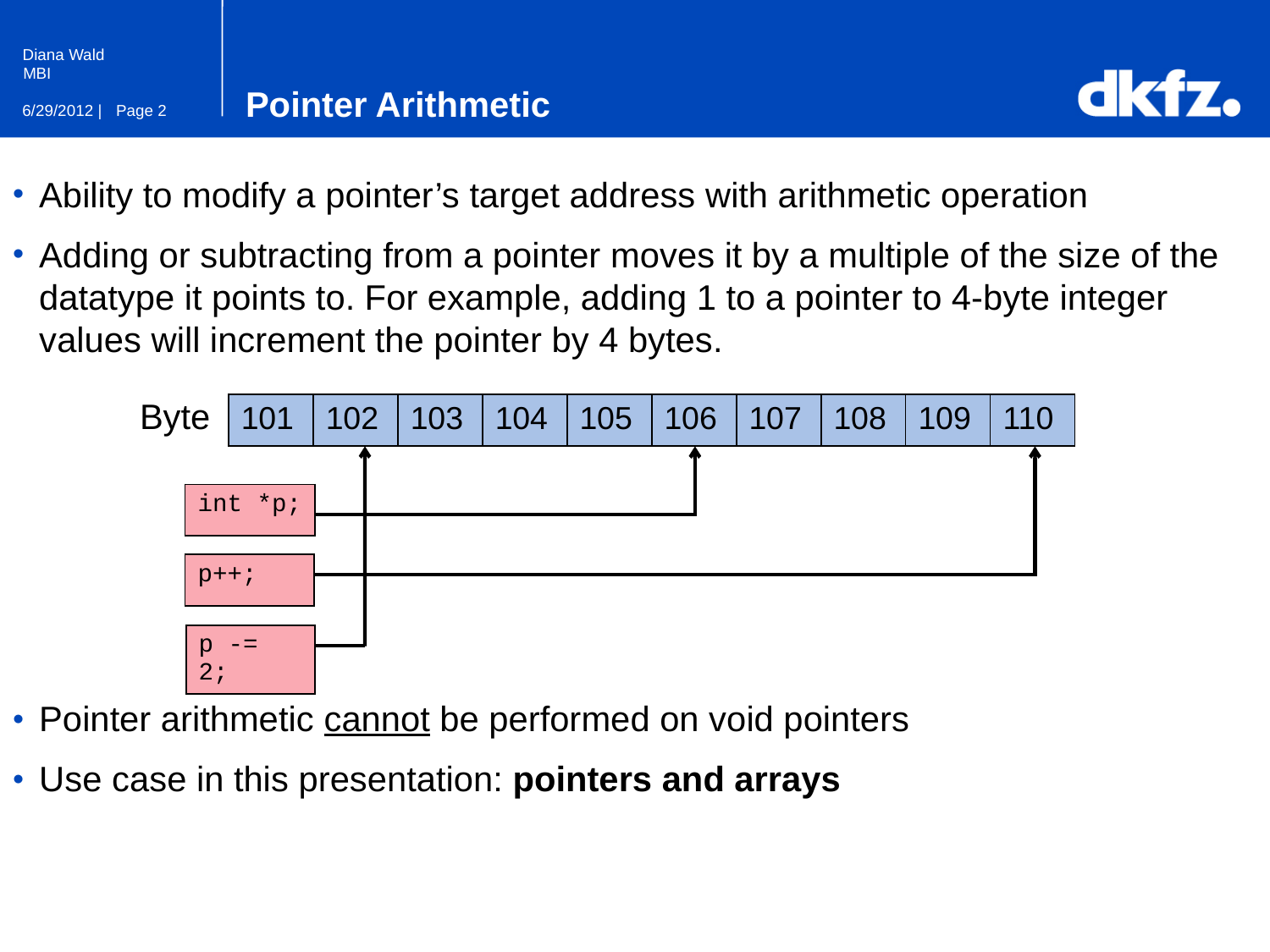

# Pointer Arithmetic
Ability to modify a pointer’s target address with arithmetic operation
Adding or subtracting from a pointer moves it by a multiple of the size of the datatype it points to. For example, adding 1 to a pointer to 4-byte integer values will increment the pointer by 4 bytes.
	Byte

Pointer arithmetic cannot be performed on void pointers
Use case in this presentation: pointers and arrays
| 101 | 102 | 103 | 104 | 105 | 106 | 107 | 108 | 109 | 110 |
| --- | --- | --- | --- | --- | --- | --- | --- | --- | --- |
| int \*p; |
| --- |
| p++; |
| --- |
| p -= 2; |
| --- |